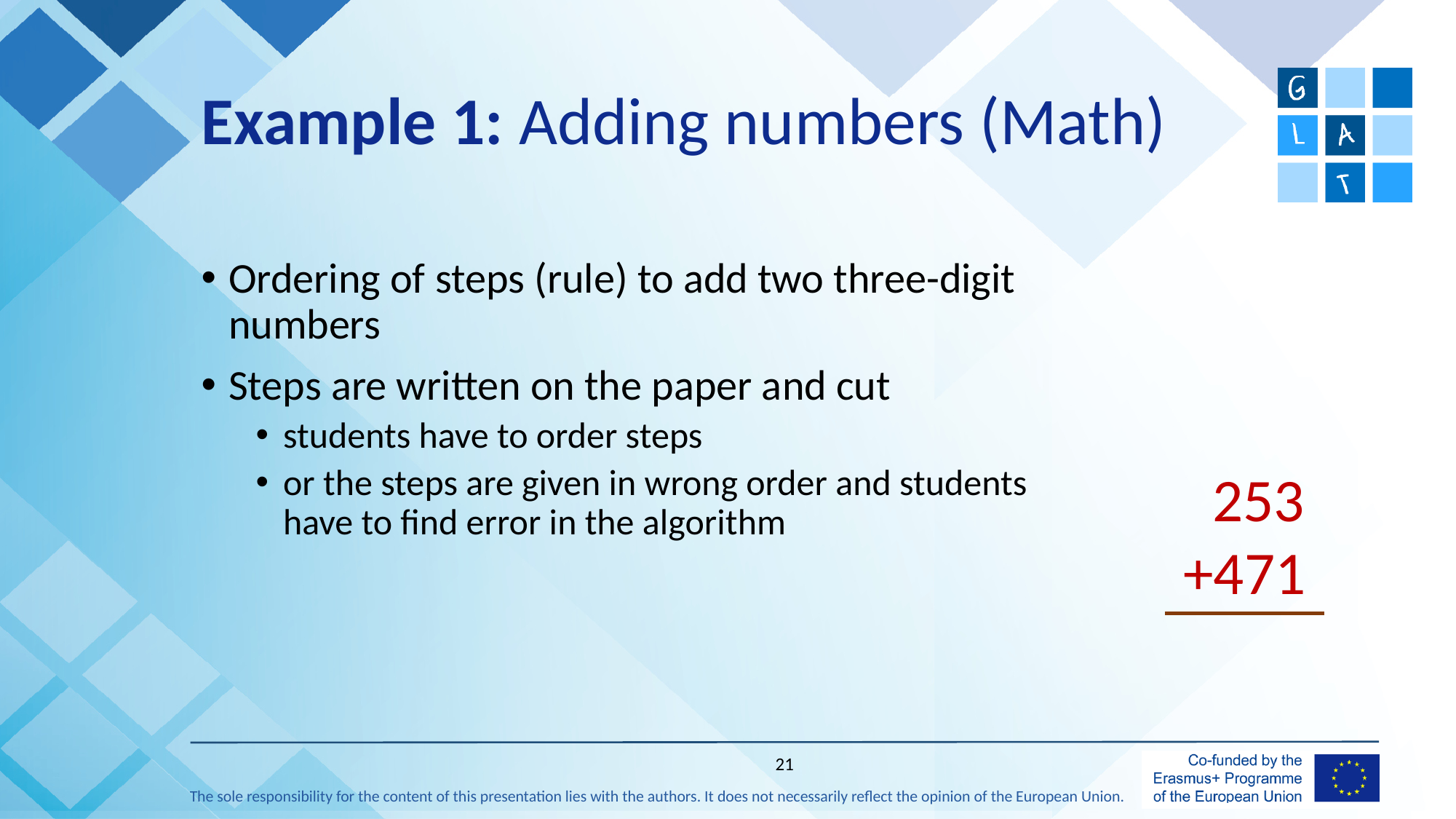

# Example 1: Adding numbers (Math)
Ordering of steps (rule) to add two three-digit numbers
Steps are written on the paper and cut
students have to order steps
or the steps are given in wrong order and students have to find error in the algorithm
   253
+471
21
The sole responsibility for the content of this presentation lies with the authors. It does not necessarily reflect the opinion of the European Union.